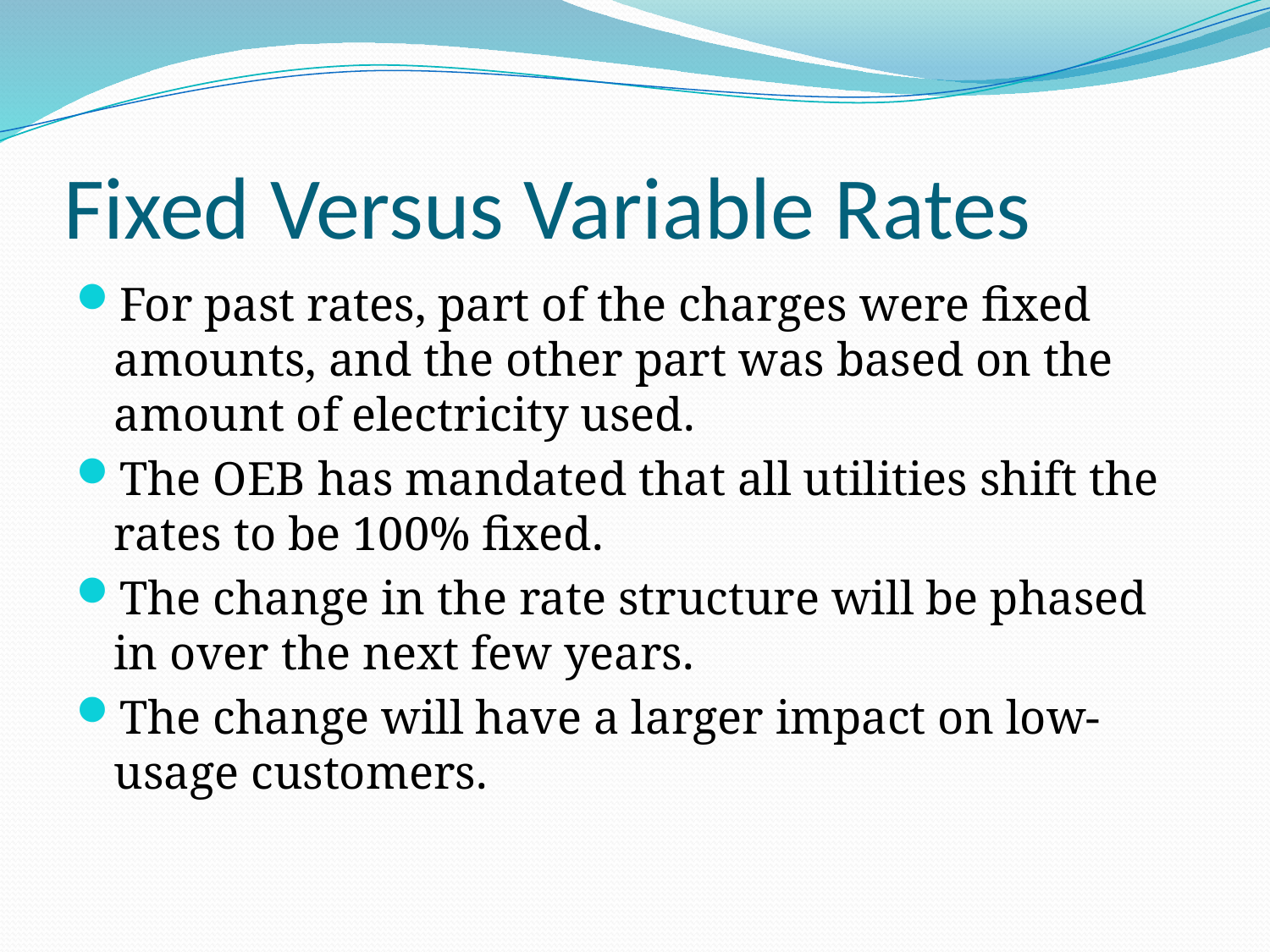

# Fixed Versus Variable Rates
For past rates, part of the charges were fixed amounts, and the other part was based on the amount of electricity used.
The OEB has mandated that all utilities shift the rates to be 100% fixed.
The change in the rate structure will be phased in over the next few years.
The change will have a larger impact on low-usage customers.